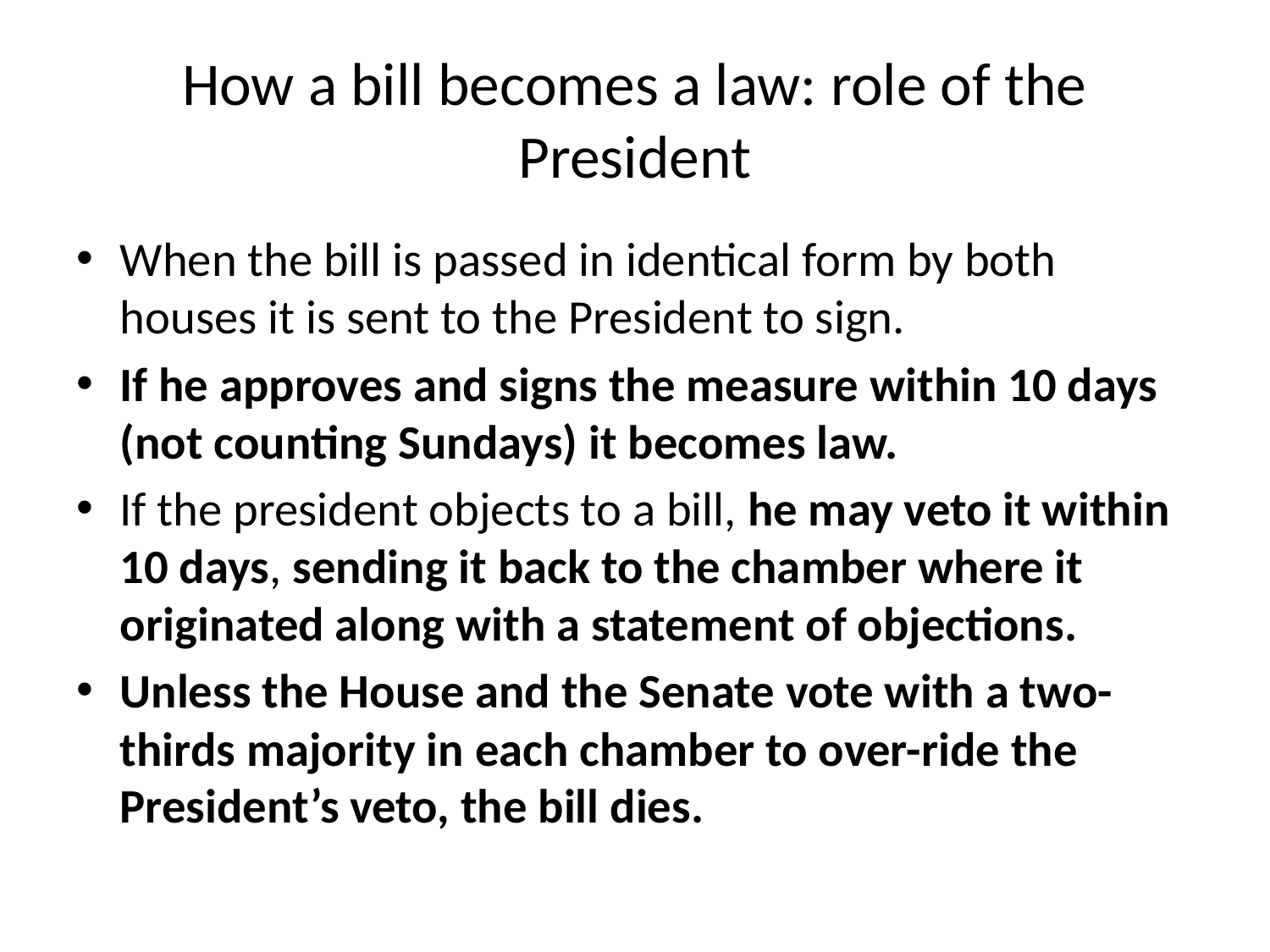

# How a bill becomes a law: role of the President
When the bill is passed in identical form by both houses it is sent to the President to sign.
If he approves and signs the measure within 10 days (not counting Sundays) it becomes law.
If the president objects to a bill, he may veto it within 10 days, sending it back to the chamber where it originated along with a statement of objections.
Unless the House and the Senate vote with a two-thirds majority in each chamber to over-ride the President’s veto, the bill dies.